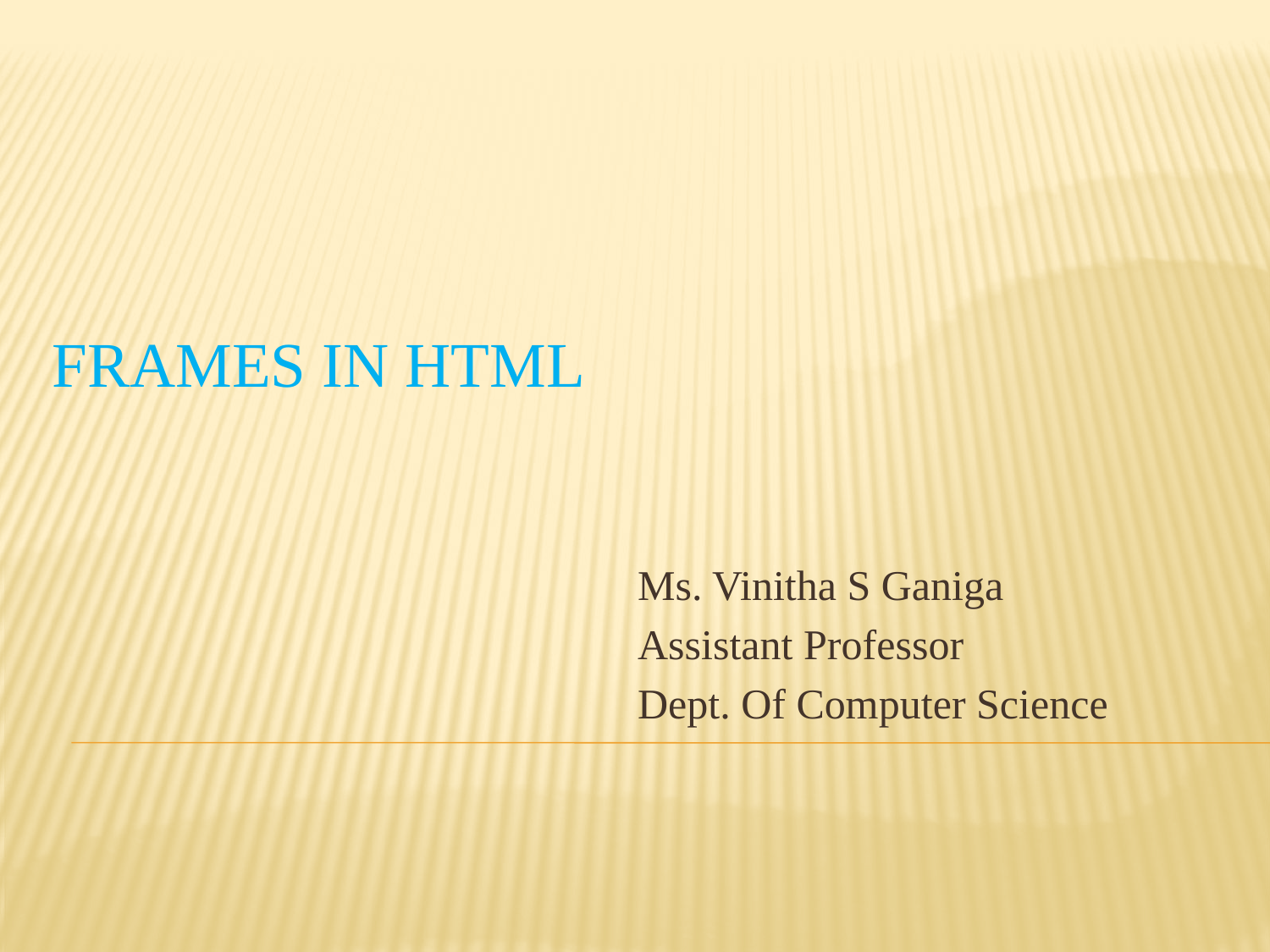

# Frames in html
Ms. Vinitha S Ganiga
Assistant Professor
Dept. Of Computer Science